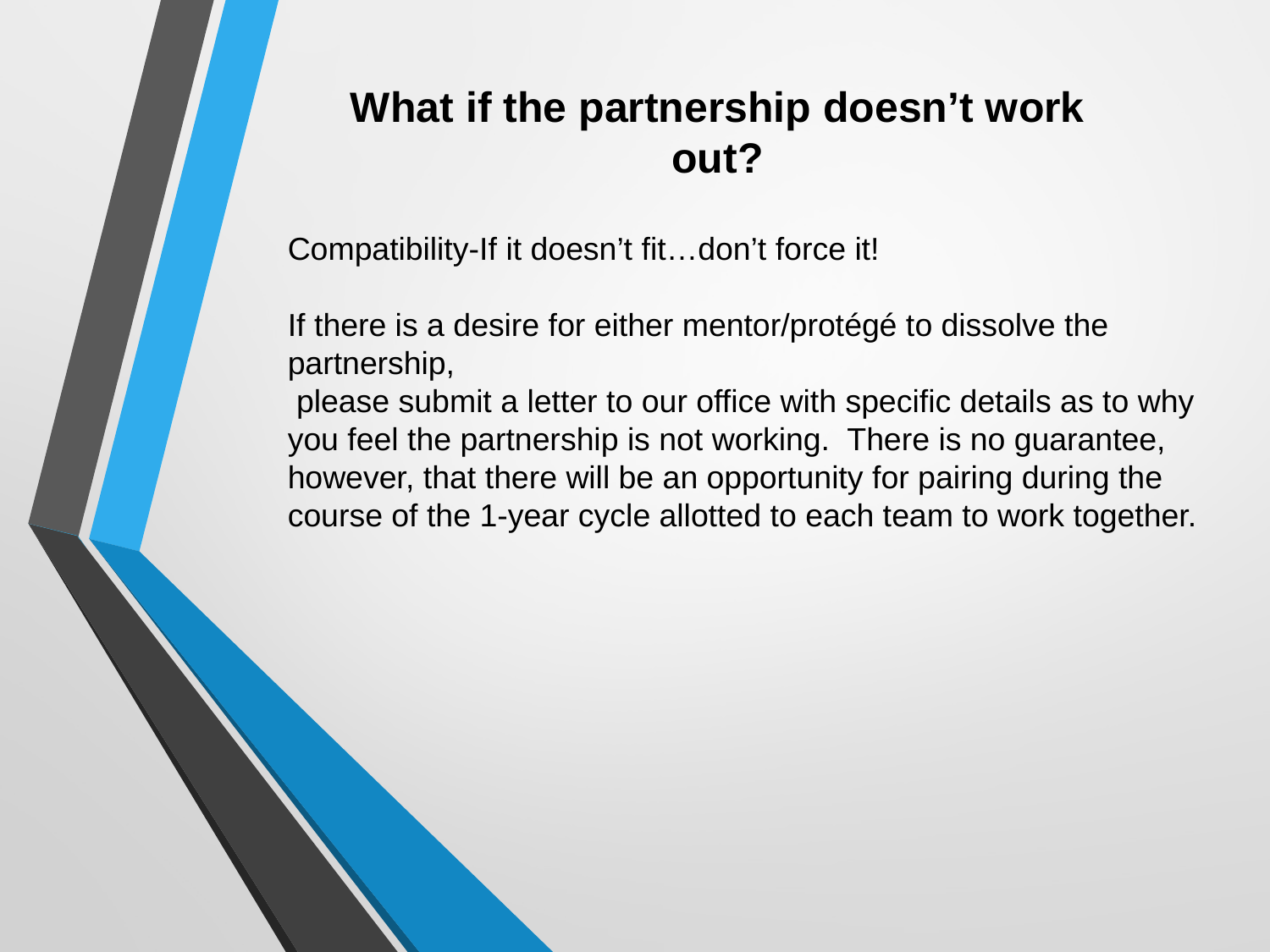

What if the partnership doesn’t work out?
Compatibility-If it doesn’t fit…don’t force it!

If there is a desire for either mentor/protégé to dissolve the partnership,
 please submit a letter to our office with specific details as to why you feel the partnership is not working.  There is no guarantee, however, that there will be an opportunity for pairing during the course of the 1-year cycle allotted to each team to work together.